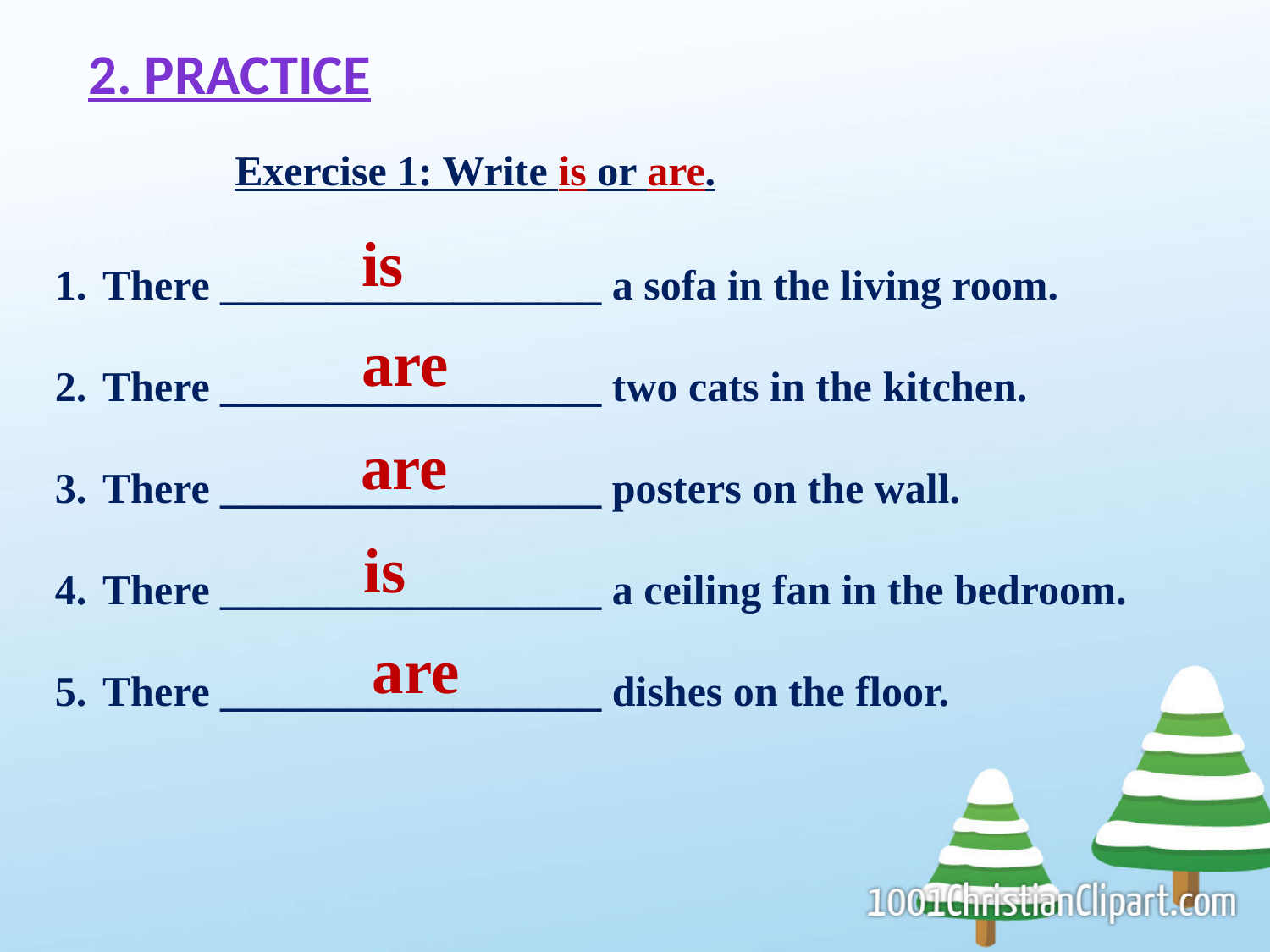

2. Practice
Exercise 1: Write is or are.
There __________________ a sofa in the living room.
There __________________ two cats in the kitchen.
There __________________ posters on the wall.
There __________________ a ceiling fan in the bedroom.
There __________________ dishes on the floor.
is
are
are
is
are